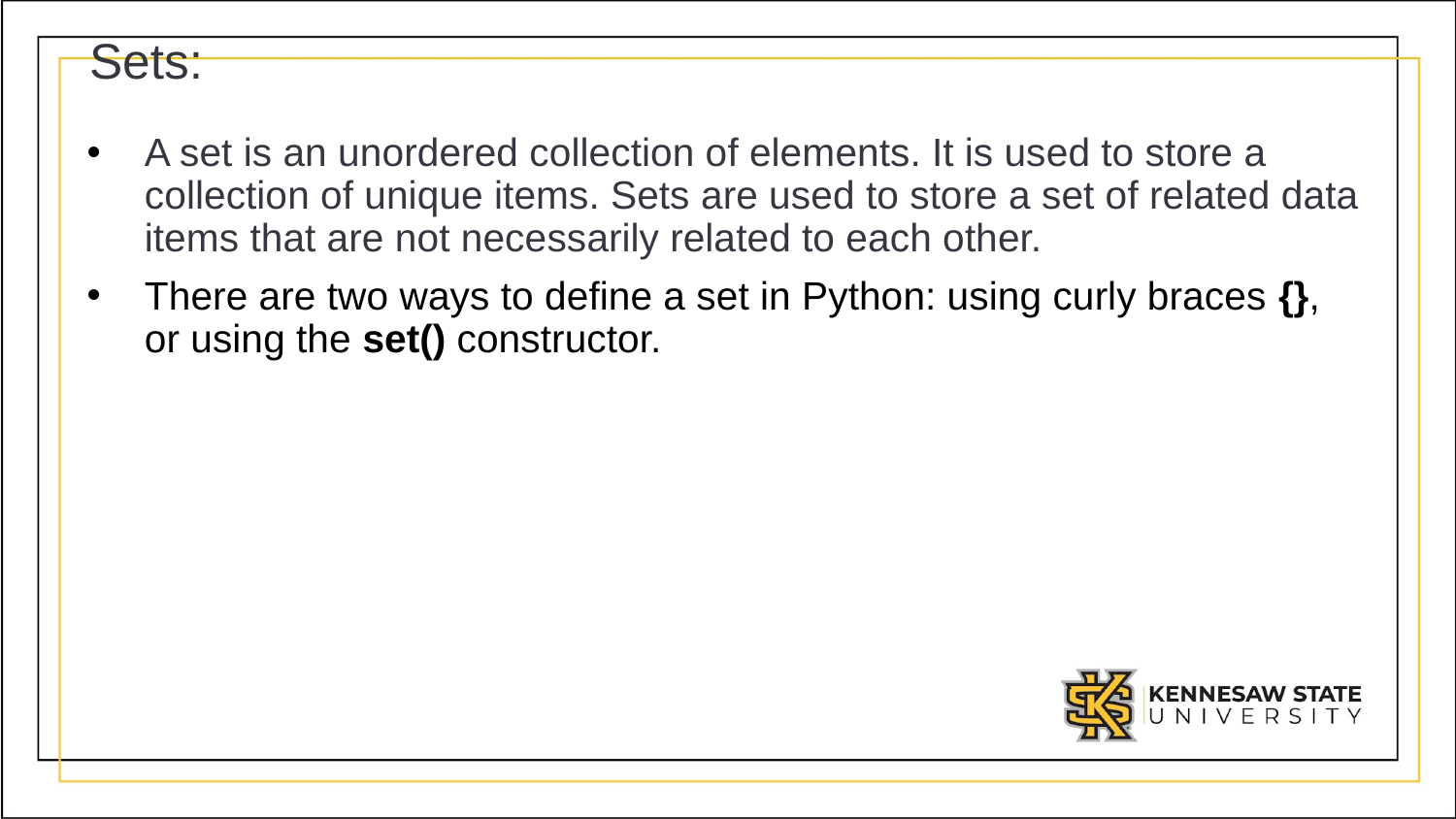

# Sets:
A set is an unordered collection of elements. It is used to store a collection of unique items. Sets are used to store a set of related data items that are not necessarily related to each other.
There are two ways to define a set in Python: using curly braces {}, or using the set() constructor.